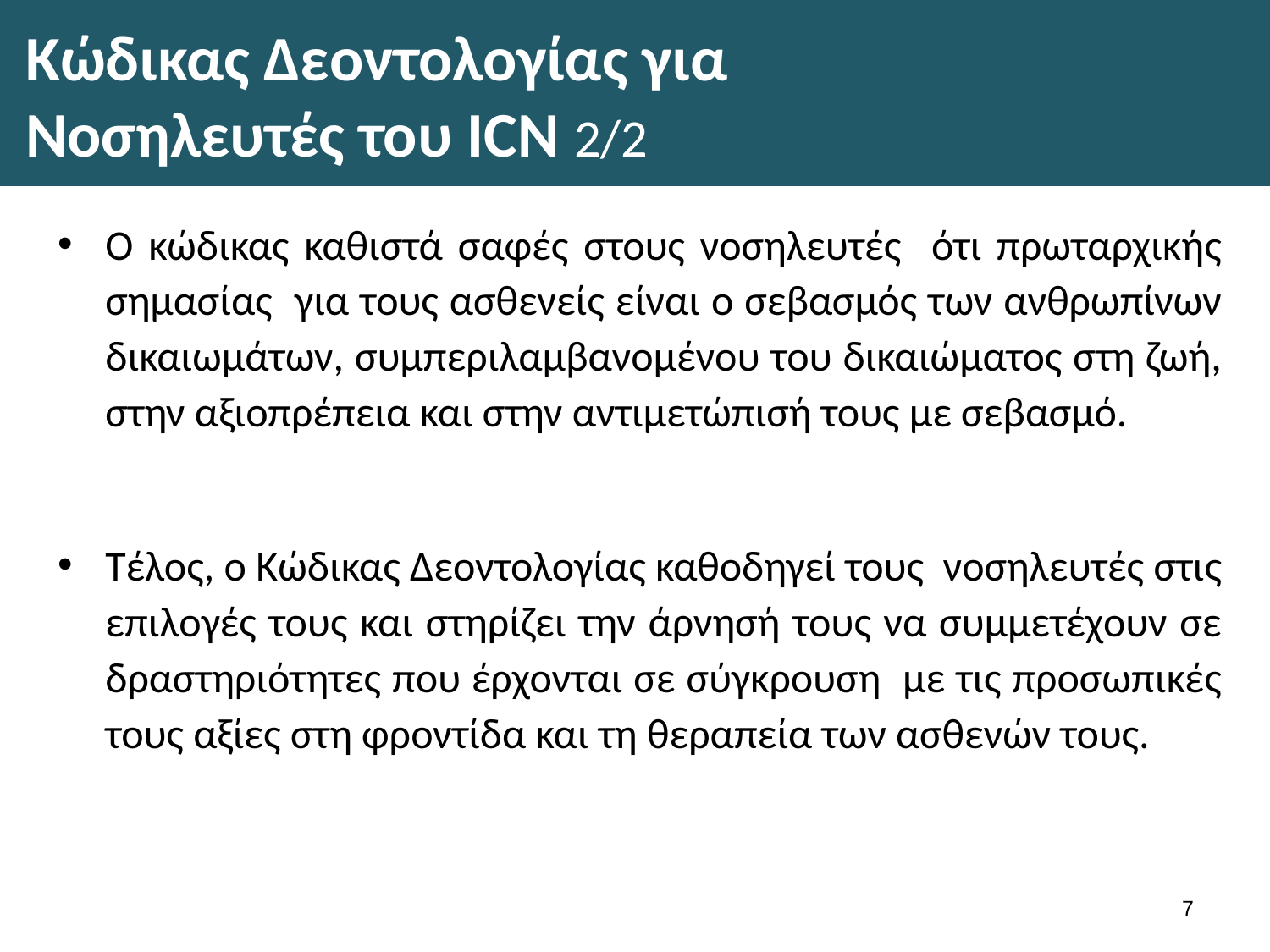

# Κώδικας Δεοντολογίας για Νοσηλευτές του ICN 2/2
Ο κώδικας καθιστά σαφές στους νοσηλευτές  ότι πρωταρχικής σημασίας  για τους ασθενείς είναι ο σεβασμός των ανθρωπίνων δικαιωμάτων, συμπεριλαμβανομένου του δικαιώματος στη ζωή, στην αξιοπρέπεια και στην αντιμετώπισή τους με σεβασμό.

Τέλος, ο Κώδικας Δεοντολογίας καθοδηγεί τους  νοσηλευτές στις επιλογές τους και στηρίζει την άρνησή τους να συμμετέχουν σε δραστηριότητες που έρχονται σε σύγκρουση  με τις προσωπικές τους αξίες στη φροντίδα και τη θεραπεία των ασθενών τους.

7